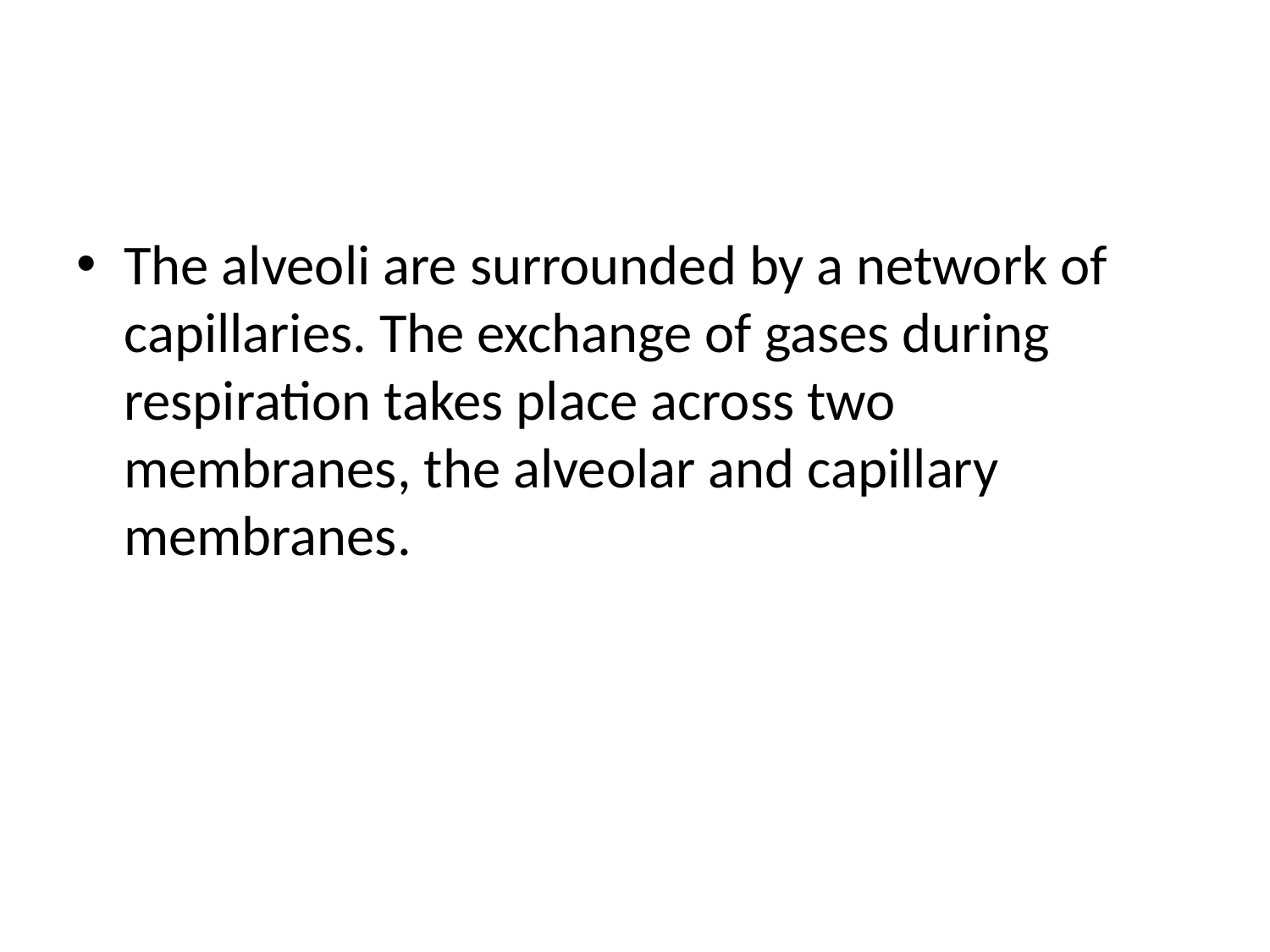

#
The alveoli are surrounded by a network of capillaries. The exchange of gases during respiration takes place across two membranes, the alveolar and capillary membranes.